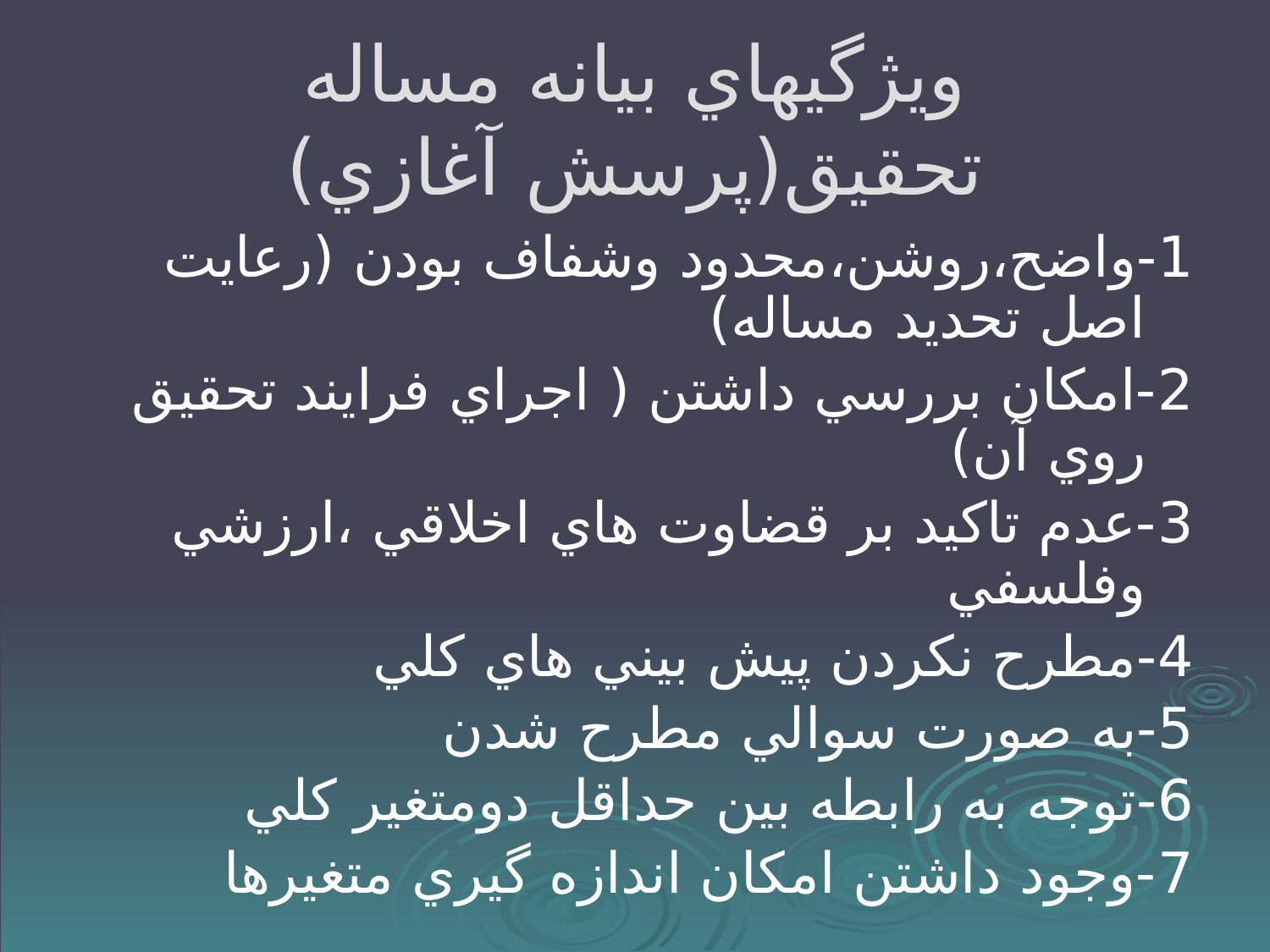

# ويژگيهاي بيانه مساله تحقيق(پرسش آغازي)
1-واضح،روشن،محدود وشفاف بودن (رعايت اصل تحديد مساله)
2-امكان بررسي داشتن ( اجراي فرايند تحقيق روي آن)
3-عدم تاكيد بر قضاوت هاي اخلاقي ،ارزشي وفلسفي
4-مطرح نكردن پيش بيني هاي كلي
5-به صورت سوالي مطرح شدن
6-توجه به رابطه بين حداقل دومتغير كلي
7-وجود داشتن امكان اندازه گيري متغيرها